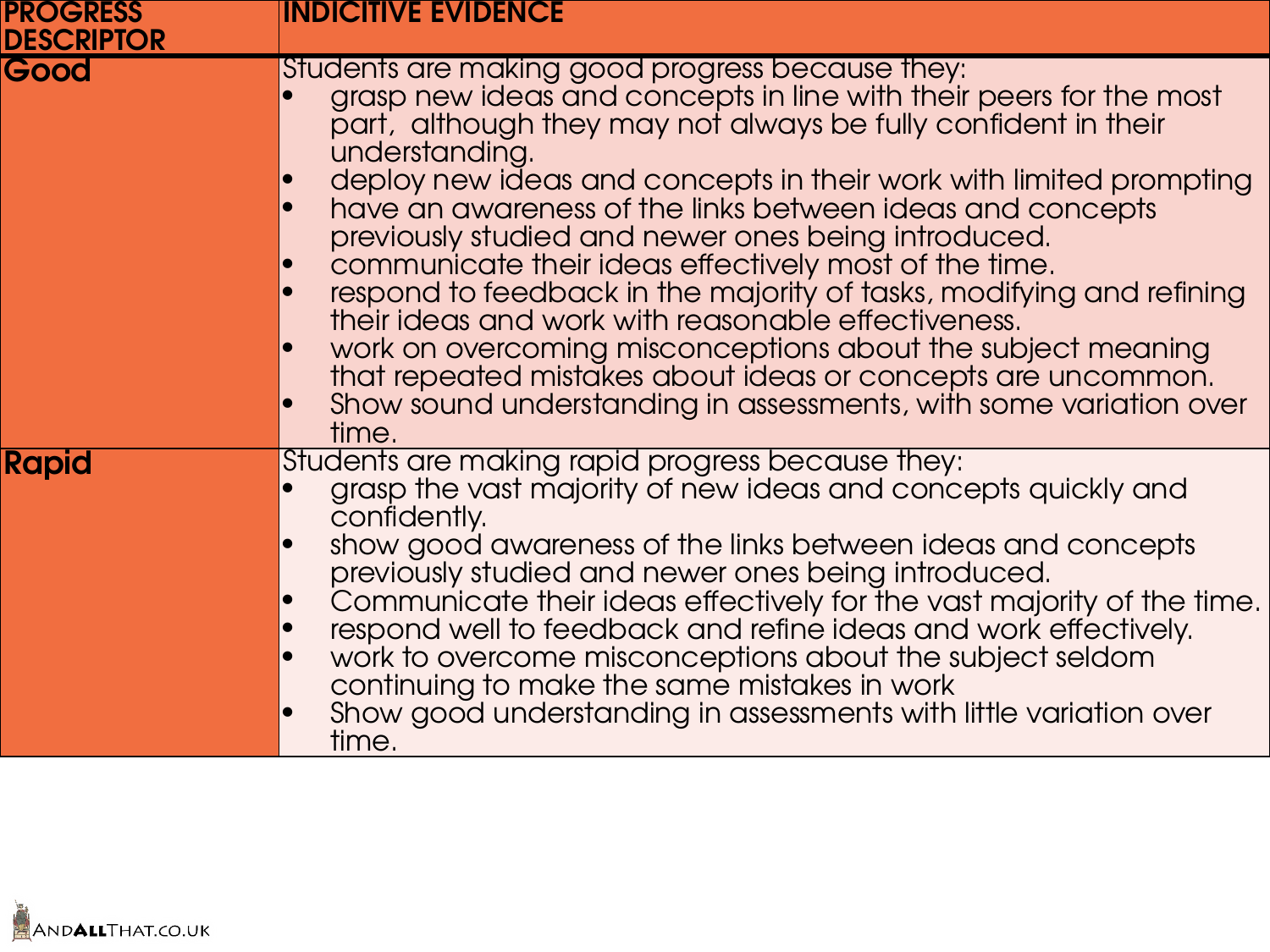

| PROGRESS DESCRIPTOR | INDICITIVE EVIDENCE |
| --- | --- |
| Good | Students are making good progress because they: grasp new ideas and concepts in line with their peers for the most part, although they may not always be fully confident in their understanding. deploy new ideas and concepts in their work with limited prompting have an awareness of the links between ideas and concepts previously studied and newer ones being introduced. communicate their ideas effectively most of the time. respond to feedback in the majority of tasks, modifying and refining their ideas and work with reasonable effectiveness. work on overcoming misconceptions about the subject meaning that repeated mistakes about ideas or concepts are uncommon. Show sound understanding in assessments, with some variation over time. |
| Rapid | Students are making rapid progress because they: grasp the vast majority of new ideas and concepts quickly and confidently. show good awareness of the links between ideas and concepts previously studied and newer ones being introduced. Communicate their ideas effectively for the vast majority of the time. respond well to feedback and refine ideas and work effectively. work to overcome misconceptions about the subject seldom continuing to make the same mistakes in work Show good understanding in assessments with little variation over time. |
#